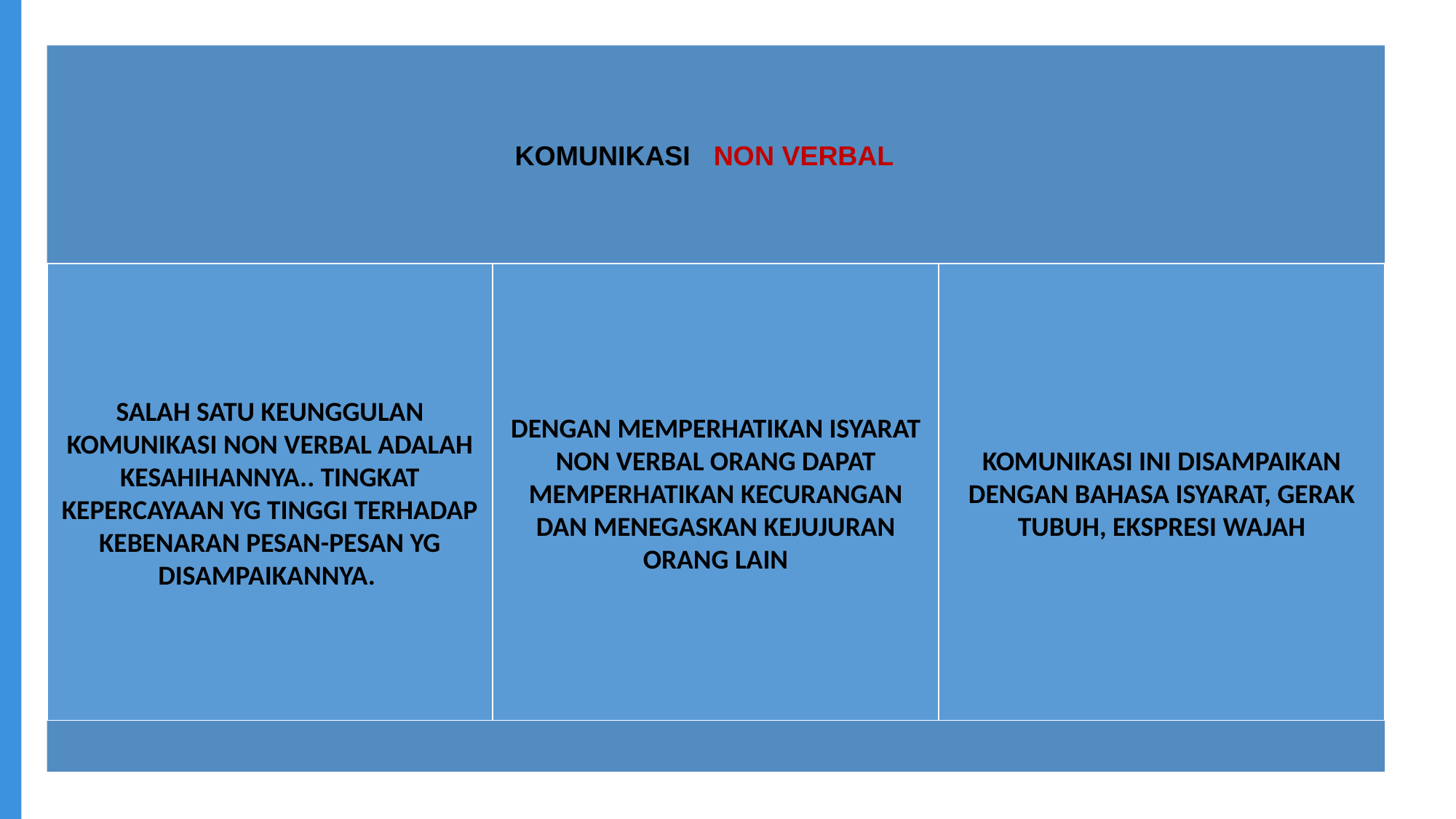

KOMUNIKASI   NON VERBAL
SALAH SATU KEUNGGULAN KOMUNIKASI NON VERBAL ADALAH KESAHIHANNYA.. TINGKAT KEPERCAYAAN YG TINGGI TERHADAP KEBENARAN PESAN-PESAN YG DISAMPAIKANNYA.
DENGAN MEMPERHATIKAN ISYARAT NON VERBAL ORANG DAPAT MEMPERHATIKAN KECURANGAN DAN MENEGASKAN KEJUJURAN ORANG LAIN
KOMUNIKASI INI DISAMPAIKAN DENGAN BAHASA ISYARAT, GERAK TUBUH, EKSPRESI WAJAH